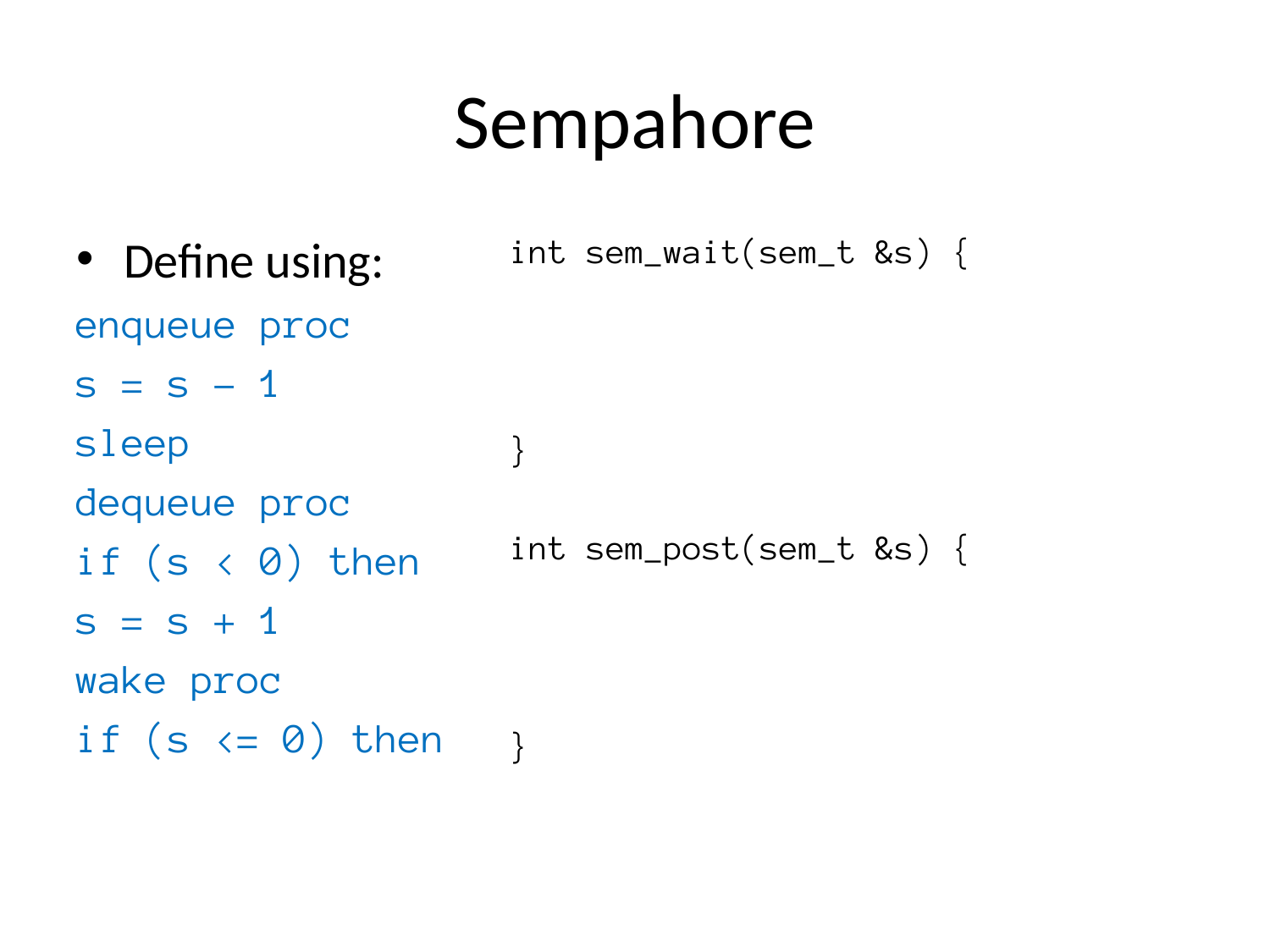

# Sempahore
Define using:
enqueue proc
s = s - 1
sleep
dequeue proc
if (s < 0) then
s = s + 1
wake proc
if (s <= 0) then

int sem_wait(sem_t &s) {

}

int sem_post(sem_t &s) {

}